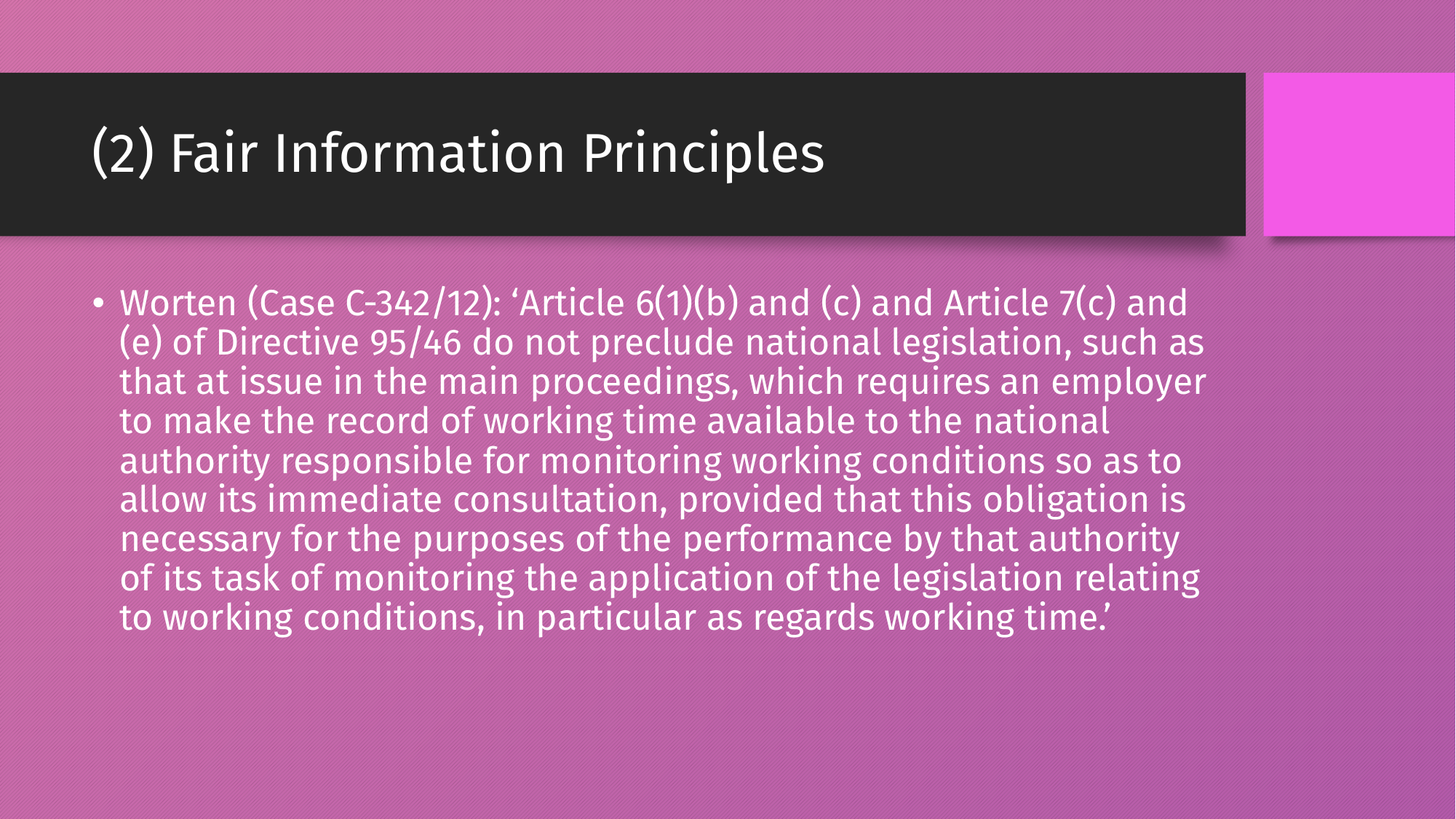

# (2) Fair Information Principles
Worten (Case C-342/12): ‘Article 6(1)(b) and (c) and Article 7(c) and (e) of Directive 95/46 do not preclude national legislation, such as that at issue in the main proceedings, which requires an employer to make the record of working time available to the national authority responsible for monitoring working conditions so as to allow its immediate consultation, provided that this obligation is necessary for the purposes of the performance by that authority of its task of monitoring the application of the legislation relating to working conditions, in particular as regards working time.’